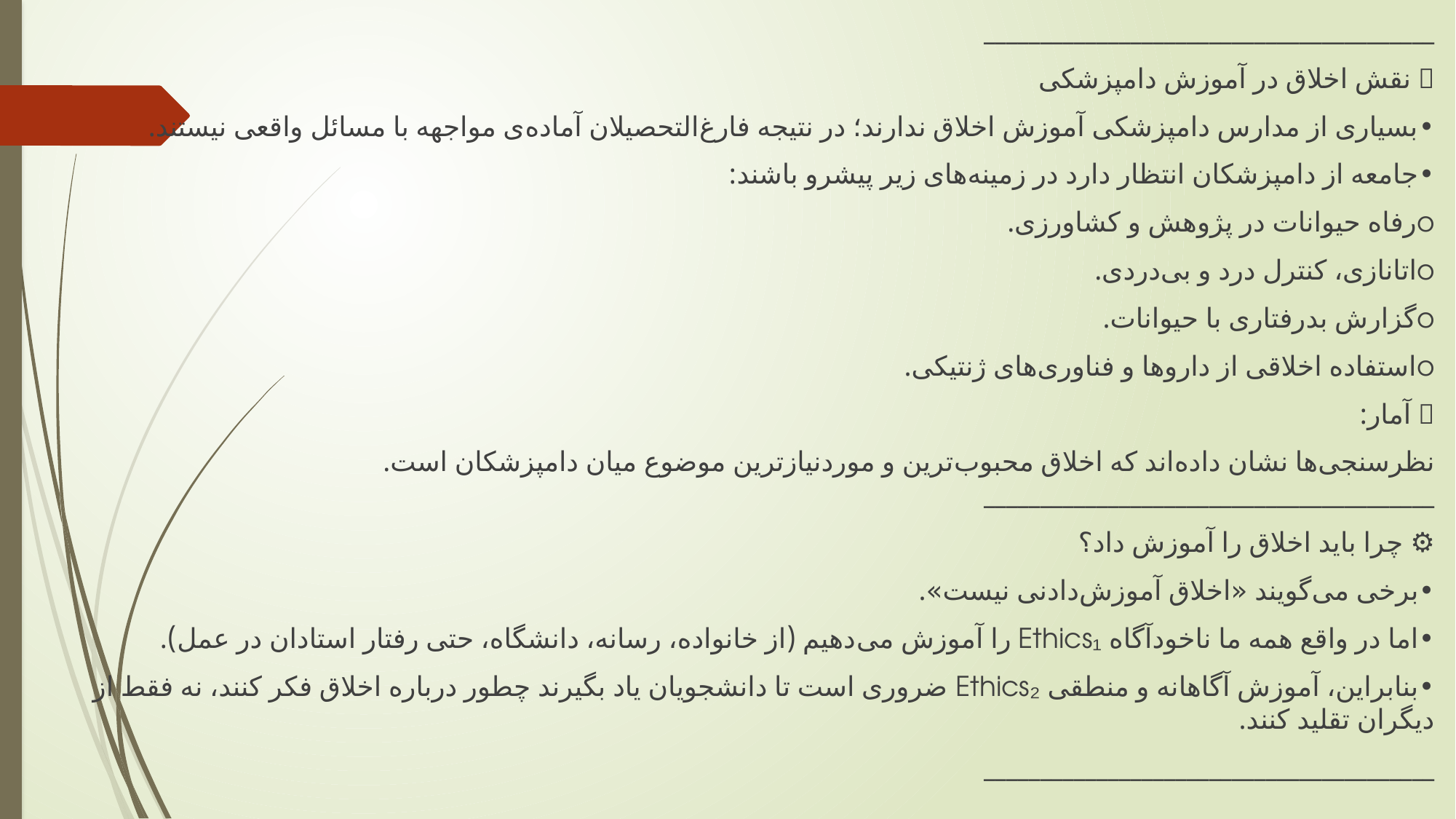

________________________________________
🧩 نقش اخلاق در آموزش دامپزشکی
•	بسیاری از مدارس دامپزشکی آموزش اخلاق ندارند؛ در نتیجه فارغ‌التحصیلان آماده‌ی مواجهه با مسائل واقعی نیستند.
•	جامعه از دامپزشکان انتظار دارد در زمینه‌های زیر پیشرو باشند:
o	رفاه حیوانات در پژوهش و کشاورزی.
o	اتانازی، کنترل درد و بی‌دردی.
o	گزارش بدرفتاری با حیوانات.
o	استفاده اخلاقی از داروها و فناوری‌های ژنتیکی.
📈 آمار:
نظرسنجی‌ها نشان داده‌اند که اخلاق محبوب‌ترین و موردنیازترین موضوع میان دامپزشکان است. ________________________________________
⚙️ چرا باید اخلاق را آموزش داد؟
•	برخی می‌گویند «اخلاق آموزش‌دادنی نیست».
•	اما در واقع همه ما ناخودآگاه Ethics₁ را آموزش می‌دهیم (از خانواده، رسانه، دانشگاه، حتی رفتار استادان در عمل).
•	بنابراین، آموزش آگاهانه و منطقی Ethics₂ ضروری است تا دانشجویان یاد بگیرند چطور درباره اخلاق فکر کنند، نه فقط از دیگران تقلید کنند.
________________________________________